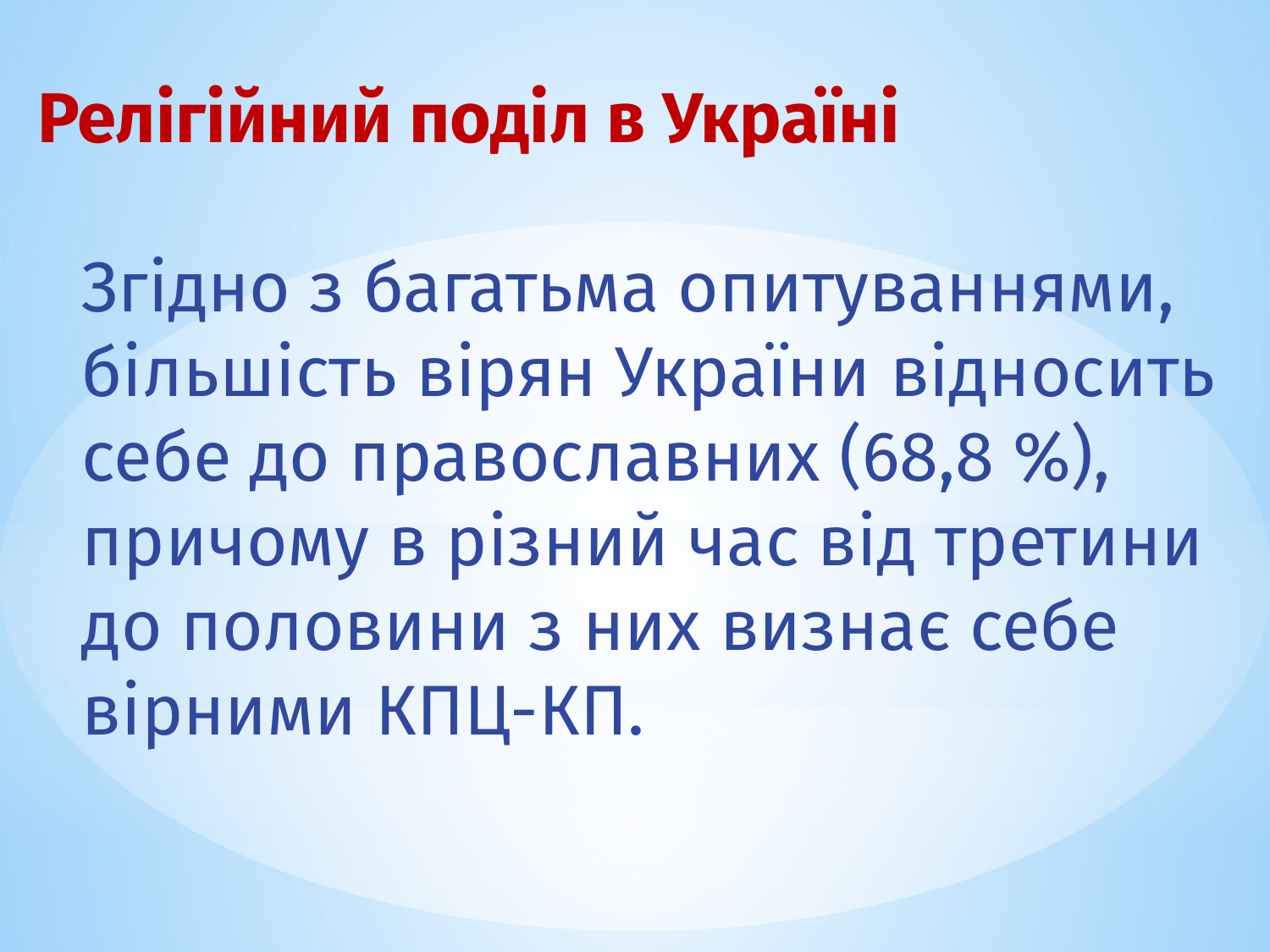

# Релігійний поділ в Україні  Згідно з багатьма опитуваннями, більшість вірян України відносить себе до православних (68,8 %), причому в різний час від третини до половини з них визнає себе вірними КПЦ-КП.